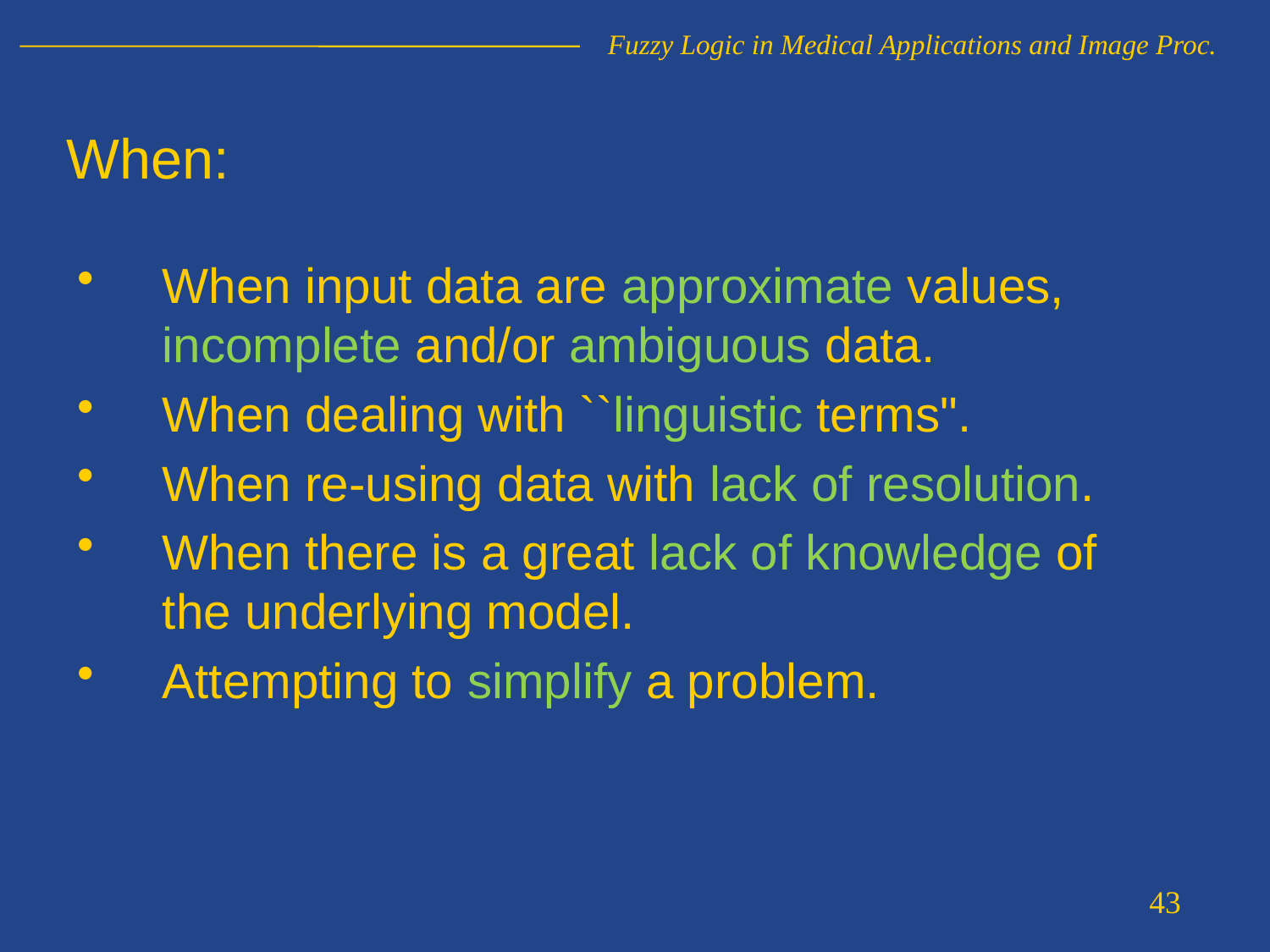

Fuzzy Logic in Medical Applications and Image Proc.

When:
When input data are approximate values, incomplete and/or ambiguous data.
When dealing with ``linguistic terms".
When re-using data with lack of resolution.
When there is a great lack of knowledge of the underlying model.
Attempting to simplify a problem.

43